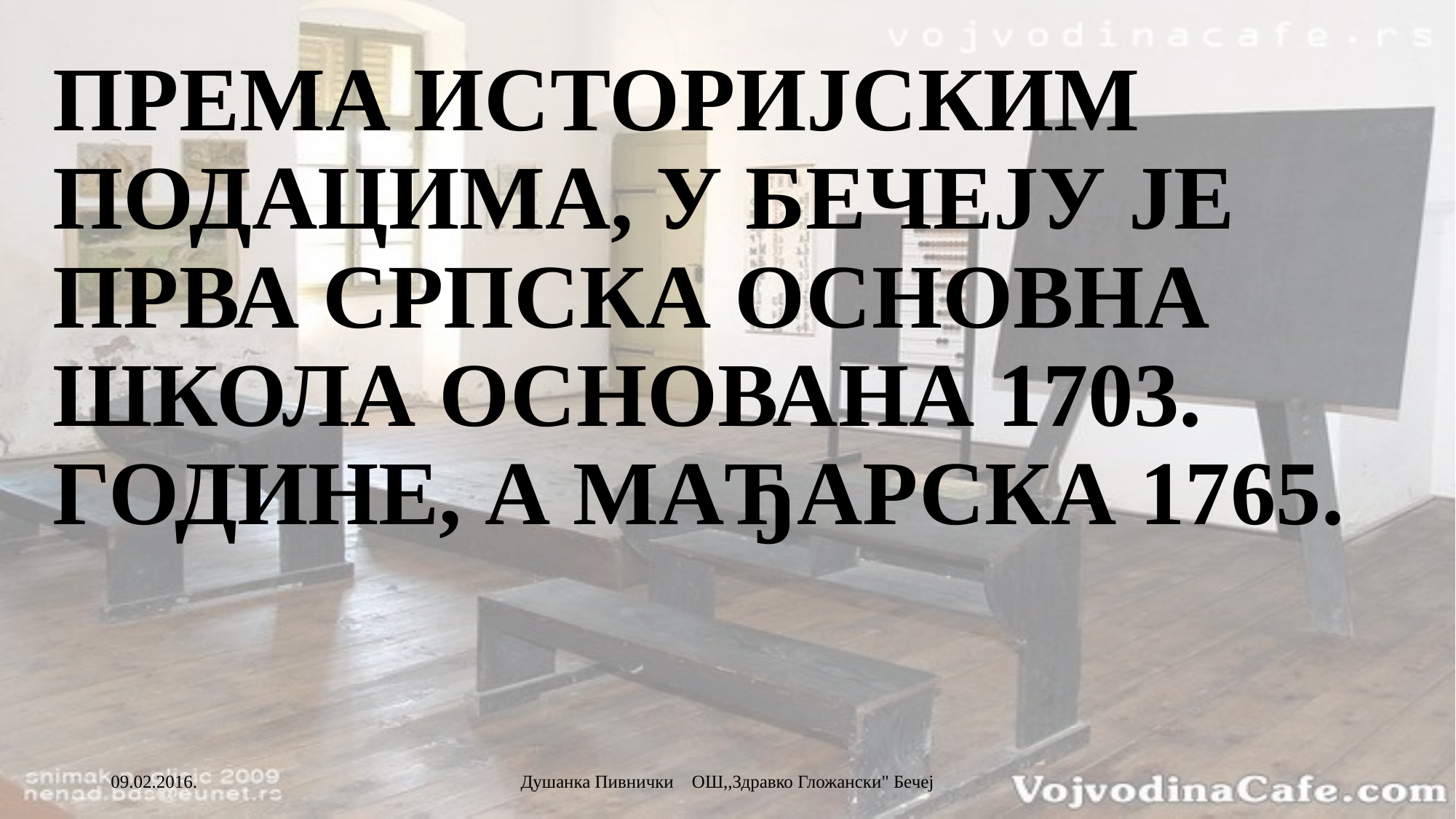

ПРЕМА ИСТОРИЈСКИМ ПОДАЦИМА, У БЕЧЕЈУ ЈЕ ПРВА СРПСКА ОСНОВНА ШКОЛА ОСНОВАНА 1703. ГОДИНЕ, А МАЂАРСКА 1765.
09.02.2016.
Душанка Пивнички    ОШ,,Здравко Гложански" Бечеј